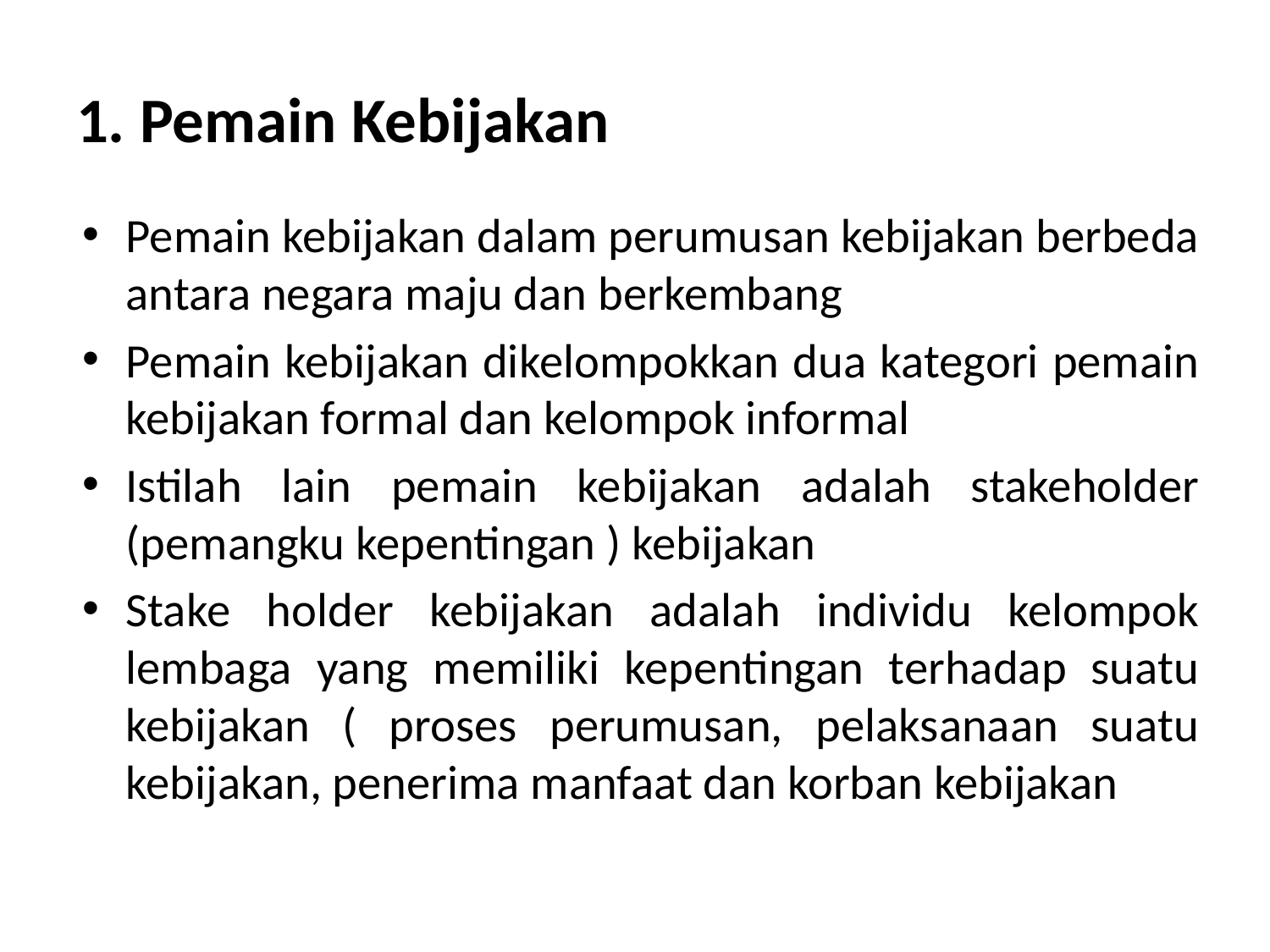

# 1. Pemain Kebijakan
Pemain kebijakan dalam perumusan kebijakan berbeda antara negara maju dan berkembang
Pemain kebijakan dikelompokkan dua kategori pemain kebijakan formal dan kelompok informal
Istilah lain pemain kebijakan adalah stakeholder (pemangku kepentingan ) kebijakan
Stake holder kebijakan adalah individu kelompok lembaga yang memiliki kepentingan terhadap suatu kebijakan ( proses perumusan, pelaksanaan suatu kebijakan, penerima manfaat dan korban kebijakan